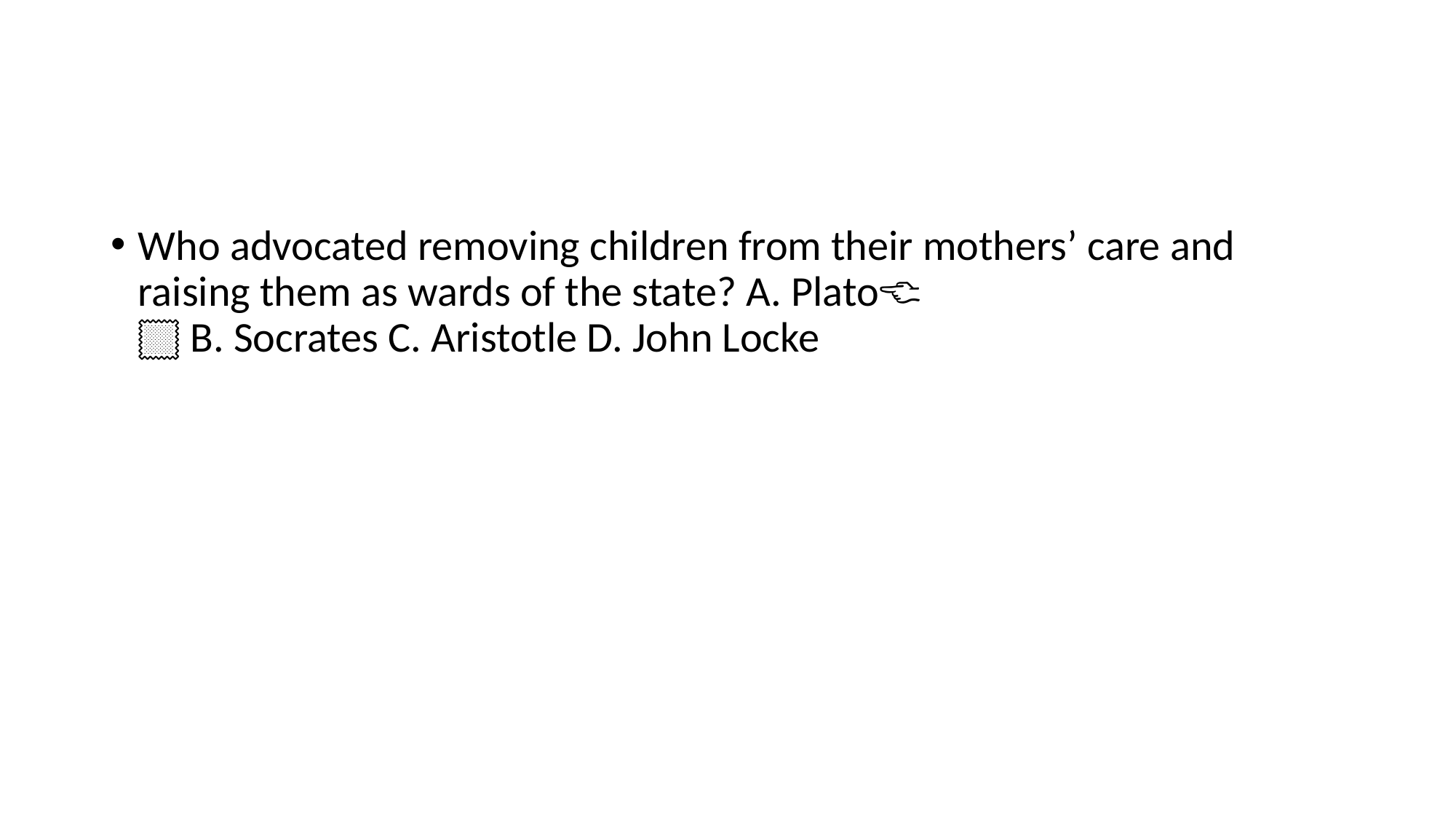

#
Who advocated removing children from their mothers’ care and raising them as wards of the state? A. Plato👈🏻 B. Socrates C. Aristotle D. John Locke